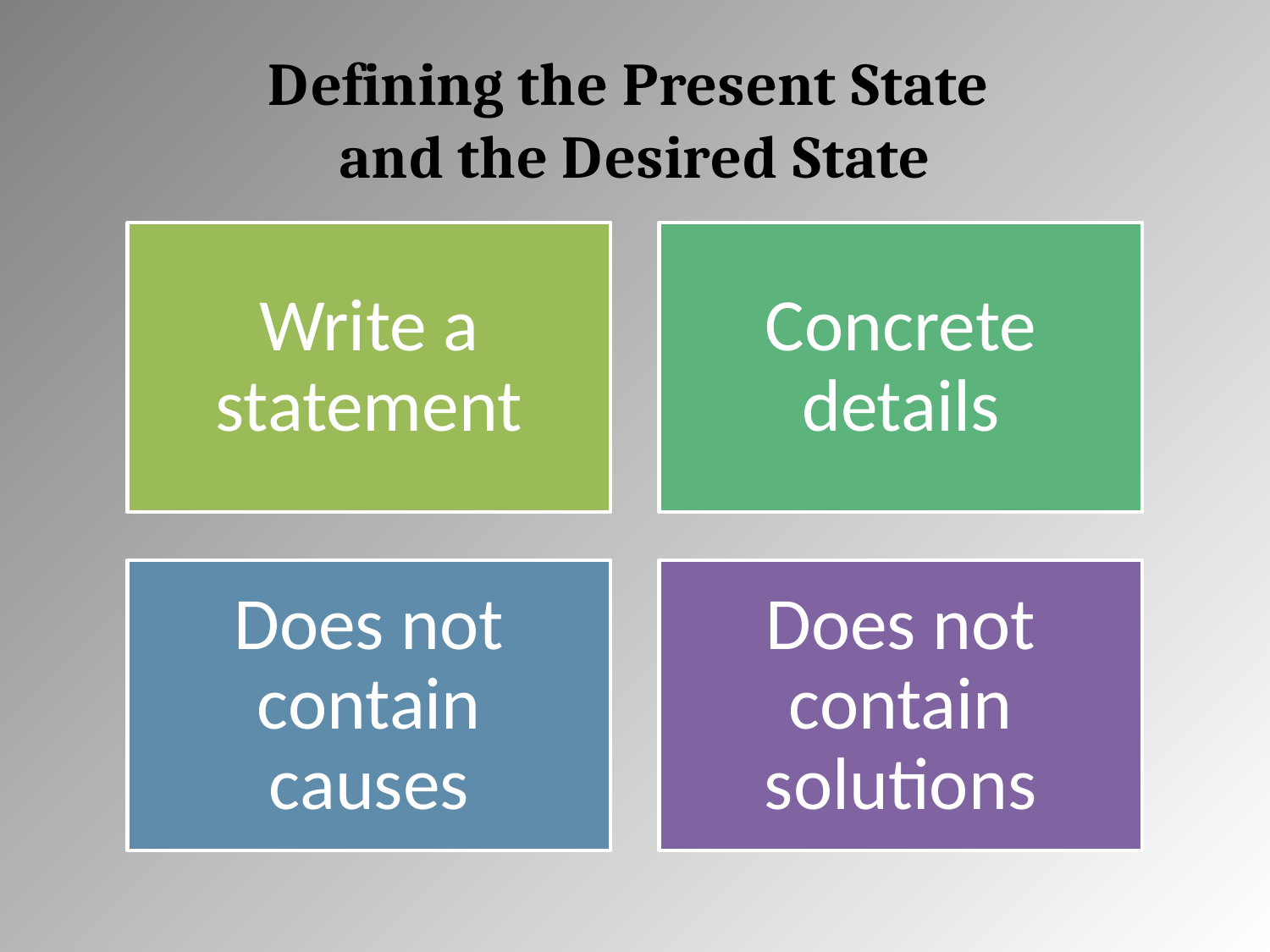

# Defining the Present State and the Desired State
Write a statement
Concrete details
Does not contain causes
Does not contain solutions